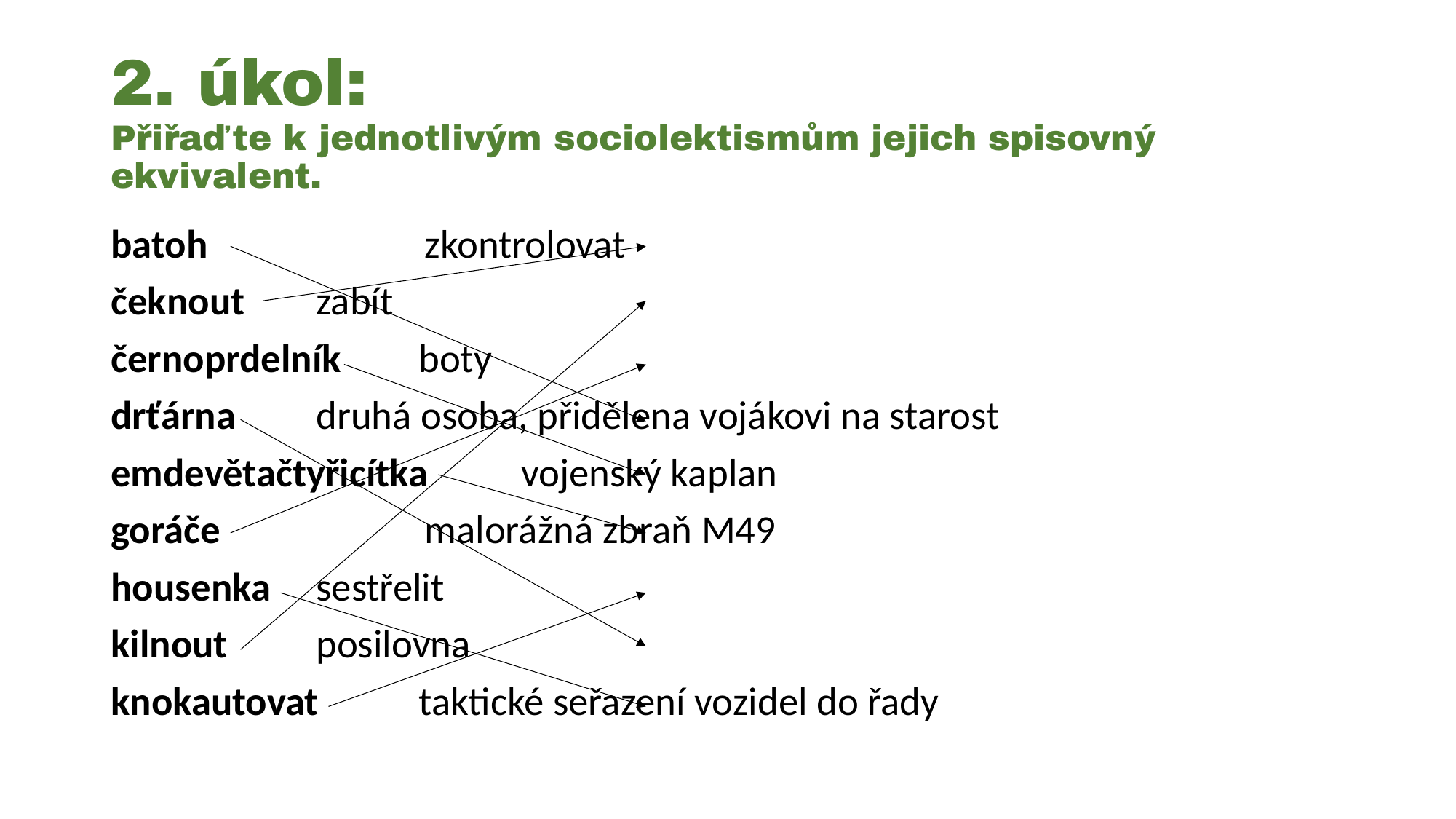

# 2. úkol: Přiřaďte k jednotlivým sociolektismům jejich spisovný ekvivalent.
batoh 				            zkontrolovat
čeknout 				zabít
černoprdelník			boty
drťárna				druhá osoba, přidělena vojákovi na starost
emdevětačtyřicítka			vojenský kaplan
goráče				            malorážná zbraň M49
housenka				sestřelit
kilnout 				posilovna
knokautovat 				taktické seřazení vozidel do řady